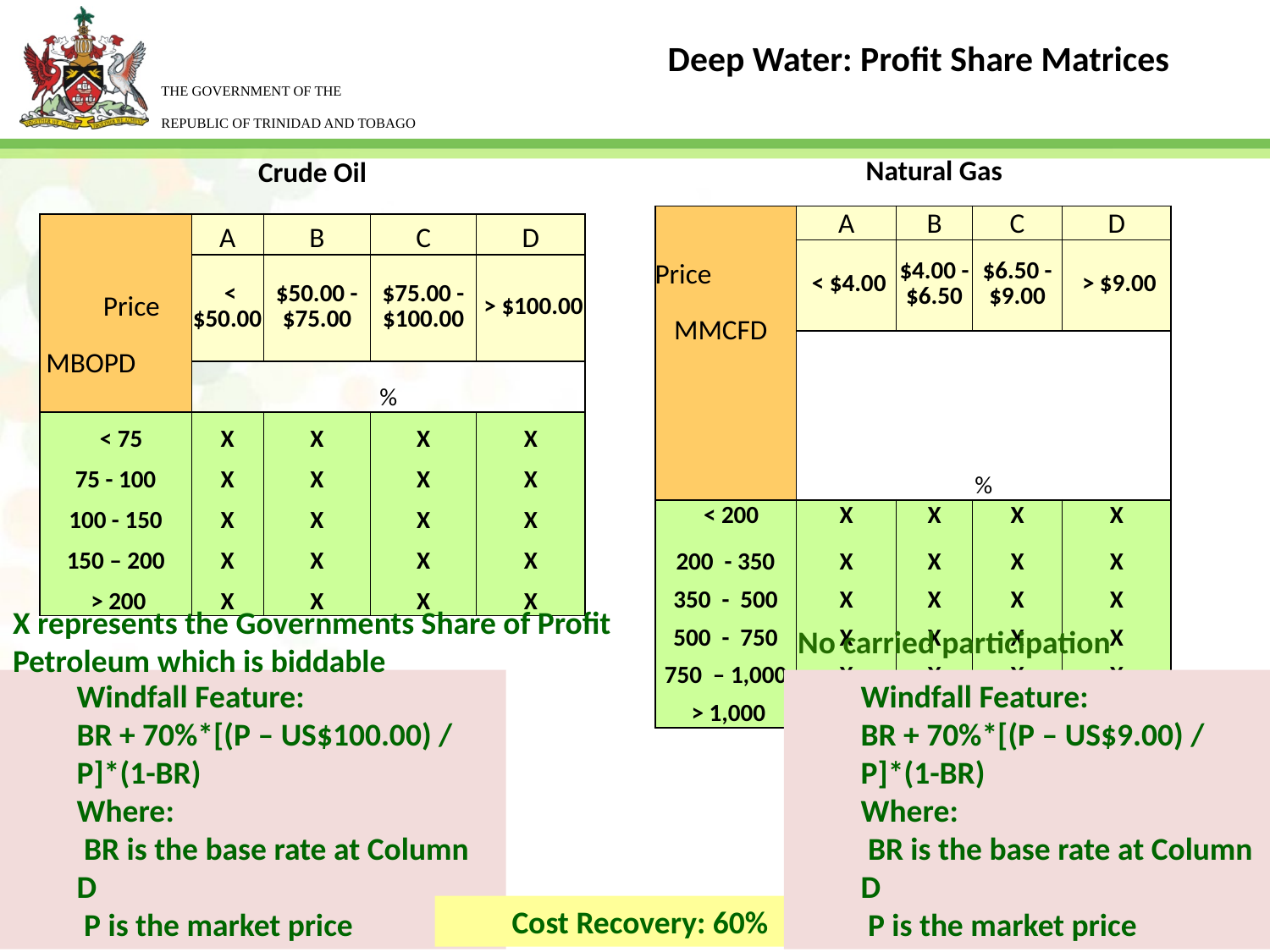

Deep Water: Profit Share Matrices
| Crude Oil |  |  |  |  |
| --- | --- | --- | --- | --- |
| Price MBOPD | A | B | C | D |
|  | < $50.00 | $50.00 -$75.00 | $75.00 -$100.00 | > $100.00 |
|  | % |  |  |  |
| < 75 | X | X | X | X |
| 75 - 100 | X | X | X | X |
| 100 - 150 | X | X | X | X |
| 150 – 200 | X | X | X | X |
| > 200 | X | X | X | X |
Natural Gas
| Price MMCFD | A | B | C | D |
| --- | --- | --- | --- | --- |
|  | < $4.00 | $4.00 - $6.50 | $6.50 -$9.00 | > $9.00 |
|  | % |  |  |  |
| < 200 | X | X | X | X |
| 200 - 350 | X | X | X | X |
| 350 - 500 | X | X | X | X |
| 500 - 750 | X | X | X | X |
| 750 – 1,000 | X | X | X | X |
| > 1,000 | X | X | X | X |
X represents the Governments Share of Profit             Petroleum which is biddable
No carried participation
Windfall Feature:
BR + 70%*[(P – US$100.00) / P]*(1-BR)
Where:
 BR is the base rate at Column D
 P is the market price
Windfall Feature:
BR + 70%*[(P – US$9.00) / P]*(1-BR)
Where:
 BR is the base rate at Column D
 P is the market price
Cost Recovery: 60%